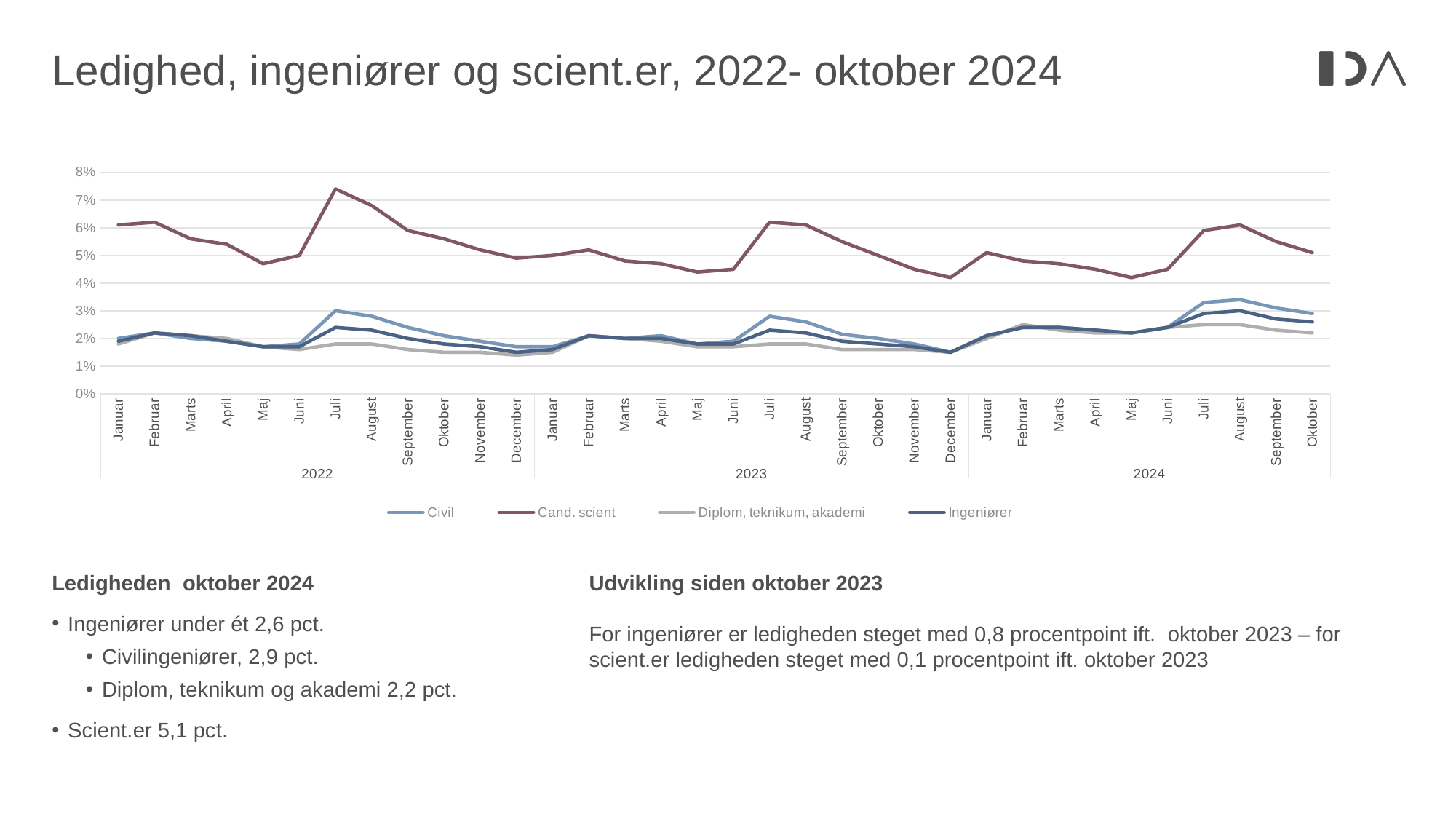

# Ledighed, ingeniører og scient.er, 2022- oktober 2024

### Chart:

| Category | Civil | Cand. scient | Diplom, teknikum, akademi | Ingeniører  |
|---|---|---|---|---|
| Januar | 0.02 | 0.061 | 0.018 | 0.019 |
| Februar | 0.022 | 0.062 | 0.022 | 0.022 |
| Marts | 0.02 | 0.056 | 0.021 | 0.021 |
| April | 0.019 | 0.054 | 0.02 | 0.019 |
| Maj | 0.017 | 0.047 | 0.017 | 0.017 |
| Juni | 0.018 | 0.05 | 0.016 | 0.017 |
| Juli | 0.03 | 0.074 | 0.018 | 0.024 |
| August | 0.028 | 0.068 | 0.018 | 0.023 |
| September | 0.024 | 0.059 | 0.016 | 0.02 |
| Oktober | 0.021 | 0.056 | 0.015 | 0.018 |
| November | 0.019 | 0.052 | 0.015 | 0.017 |
| December | 0.017 | 0.049 | 0.014 | 0.015 |
| Januar | 0.017 | 0.05 | 0.015 | 0.016 |
| Februar | 0.021 | 0.052 | 0.021 | 0.021 |
| Marts | 0.02 | 0.048 | 0.02 | 0.02 |
| April | 0.021 | 0.047 | 0.019 | 0.02 |
| Maj | 0.018 | 0.044 | 0.017 | 0.018 |
| Juni | 0.019 | 0.045 | 0.017 | 0.018 |
| Juli | 0.028 | 0.062 | 0.018 | 0.023 |
| August | 0.026 | 0.061 | 0.018 | 0.022 |
| September | 0.021512037167394058 | 0.055 | 0.016 | 0.019 |
| Oktober | 0.02 | 0.05 | 0.016 | 0.018 |
| November | 0.018 | 0.045 | 0.016 | 0.017 |
| December | 0.015 | 0.042 | 0.015 | 0.015 |
| Januar | 0.021 | 0.051 | 0.02 | 0.021 |
| Februar | 0.024 | 0.048 | 0.025 | 0.024 |
| Marts | 0.024 | 0.047 | 0.023 | 0.024 |
| April | 0.023 | 0.045 | 0.022 | 0.023 |
| Maj | 0.022 | 0.042 | 0.022 | 0.022 |
| Juni | 0.024 | 0.045 | 0.024 | 0.024 |
| Juli | 0.033 | 0.059 | 0.025 | 0.029 |
| August | 0.034 | 0.061 | 0.025 | 0.03 |
| September | 0.031 | 0.055 | 0.023 | 0.027 |
| Oktober | 0.029 | 0.051 | 0.022 | 0.026 |
Ledigheden  oktober 2024
Ingeniører under ét 2,6 pct.
Civilingeniører, 2,9 pct.
Diplom, teknikum og akademi 2,2 pct.
Scient.er 5,1 pct.

Udvikling siden oktober 2023

For ingeniører er ledigheden steget med 0,8 procentpoint ift.  oktober 2023 – for scient.er ledigheden steget med 0,1 procentpoint ift. oktober 2023